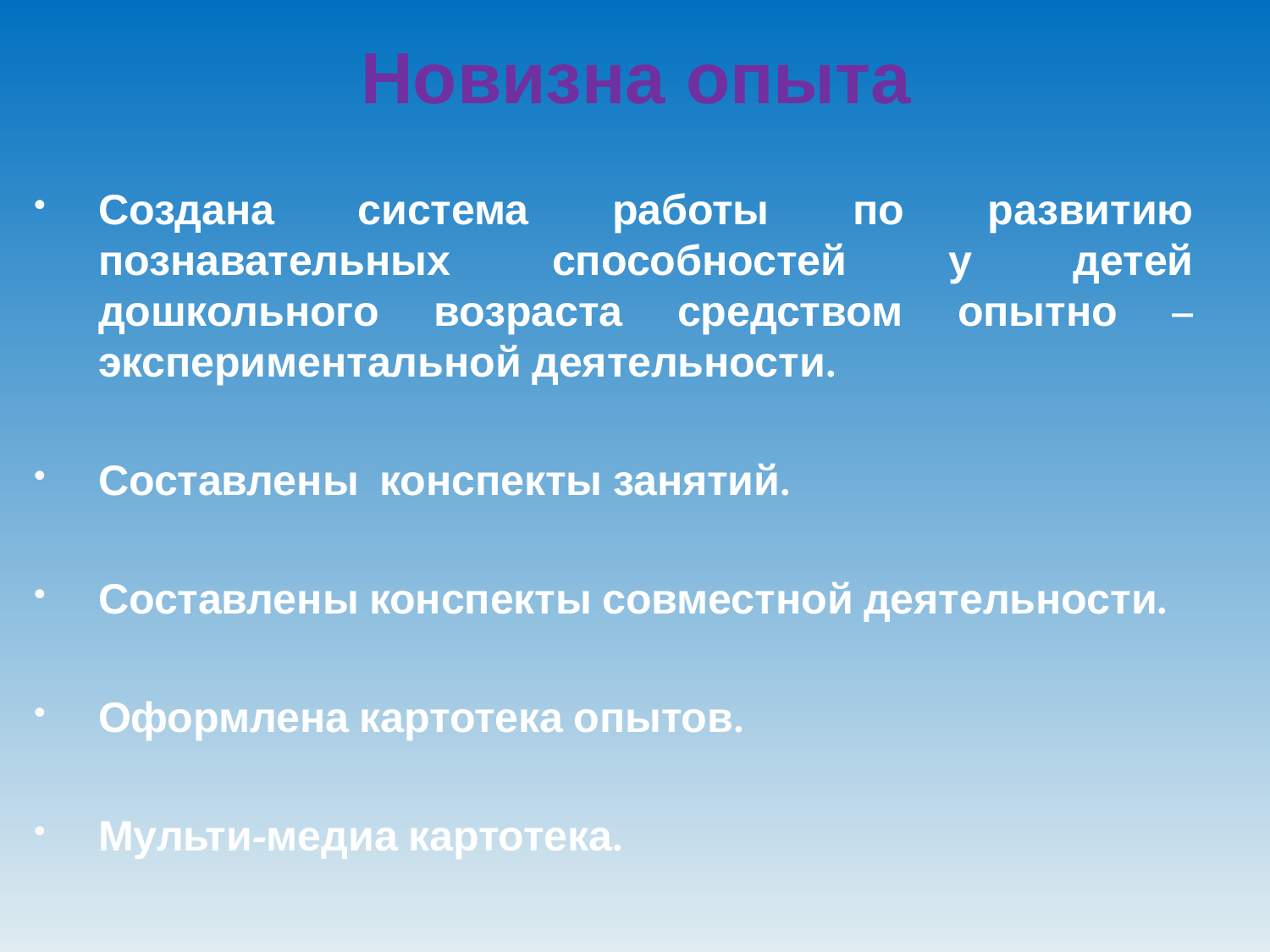

# Новизна опыта
Создана система работы по развитию познавательных способностей у детей дошкольного возраста средством опытно –экспериментальной деятельности.

Составлены  конспекты занятий.

Составлены конспекты совместной деятельности.

Оформлена картотека опытов.

Мульти-медиа картотека.